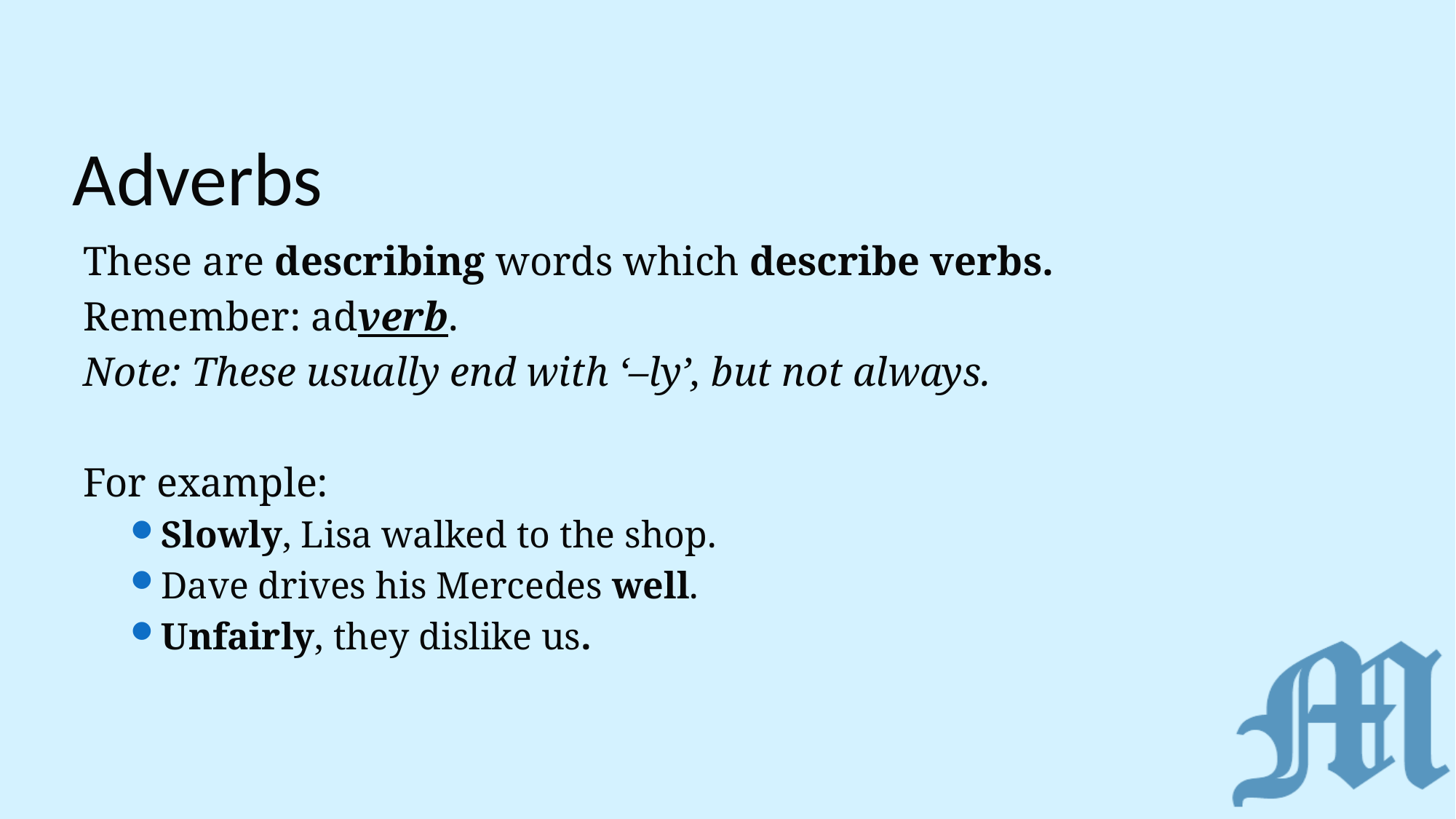

# Adverbs
These are describing words which describe verbs.
Remember: adverb.
Note: These usually end with ‘–ly’, but not always.

For example:
Slowly, Lisa walked to the shop.
Dave drives his Mercedes well.
Unfairly, they dislike us.